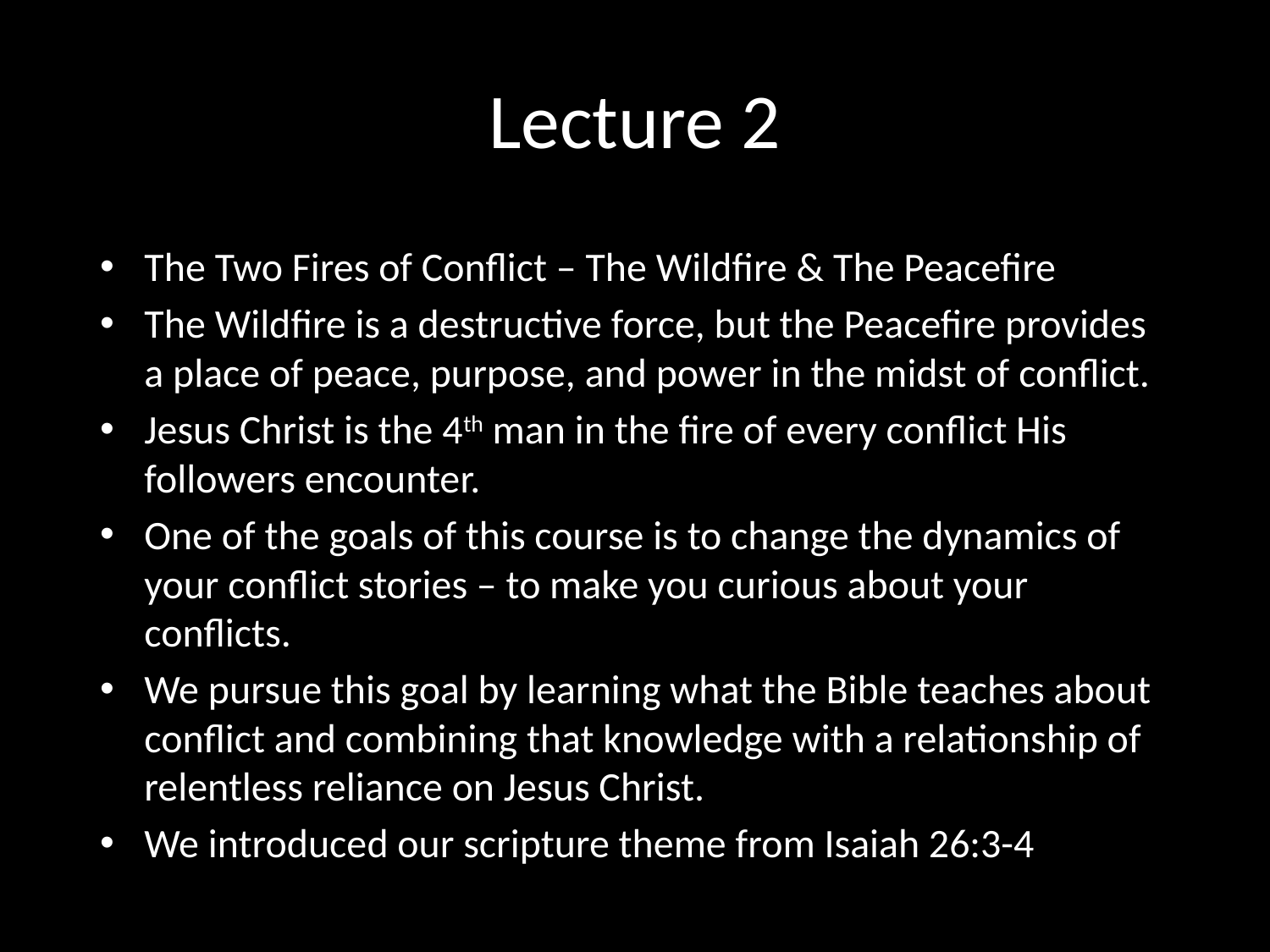

# Lecture 2
The Two Fires of Conflict – The Wildfire & The Peacefire
The Wildfire is a destructive force, but the Peacefire provides a place of peace, purpose, and power in the midst of conflict.
Jesus Christ is the 4th man in the fire of every conflict His followers encounter.
One of the goals of this course is to change the dynamics of your conflict stories – to make you curious about your conflicts.
We pursue this goal by learning what the Bible teaches about conflict and combining that knowledge with a relationship of relentless reliance on Jesus Christ.
We introduced our scripture theme from Isaiah 26:3-4